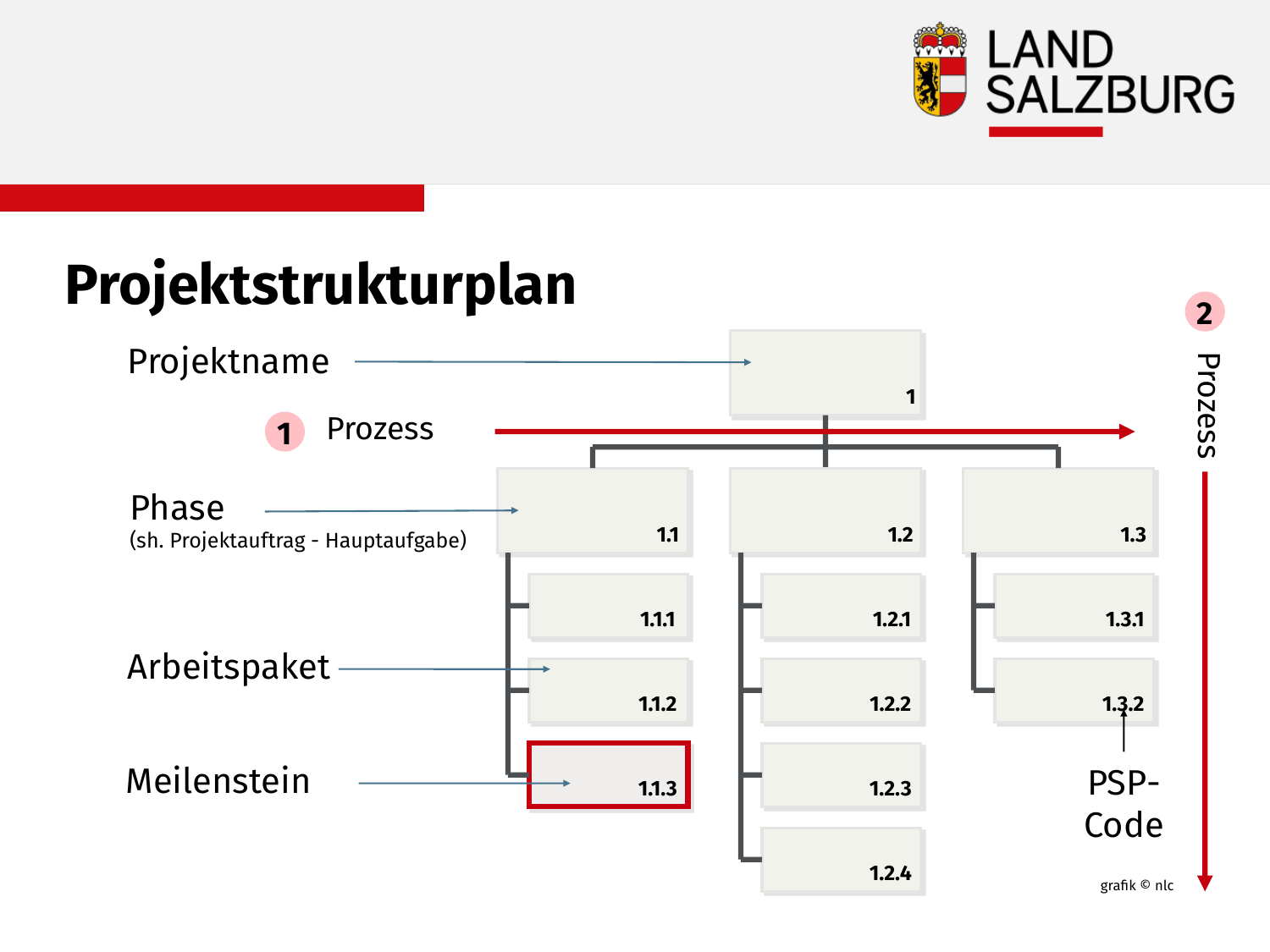

Projektstrukturplan
2

Projektname

1
Prozess
Prozess
1

Phase
(sh. Projektauftrag - Hauptaufgabe)

1.1
1.2
1.3

1.1.1
1.2.1
1.3.1

Arbeitspaket

1.1.2
1.2.2
1.3.2

Meilenstein
PSP-
Code
1.1.3
1.2.3

1.2.4

grafik © nlc